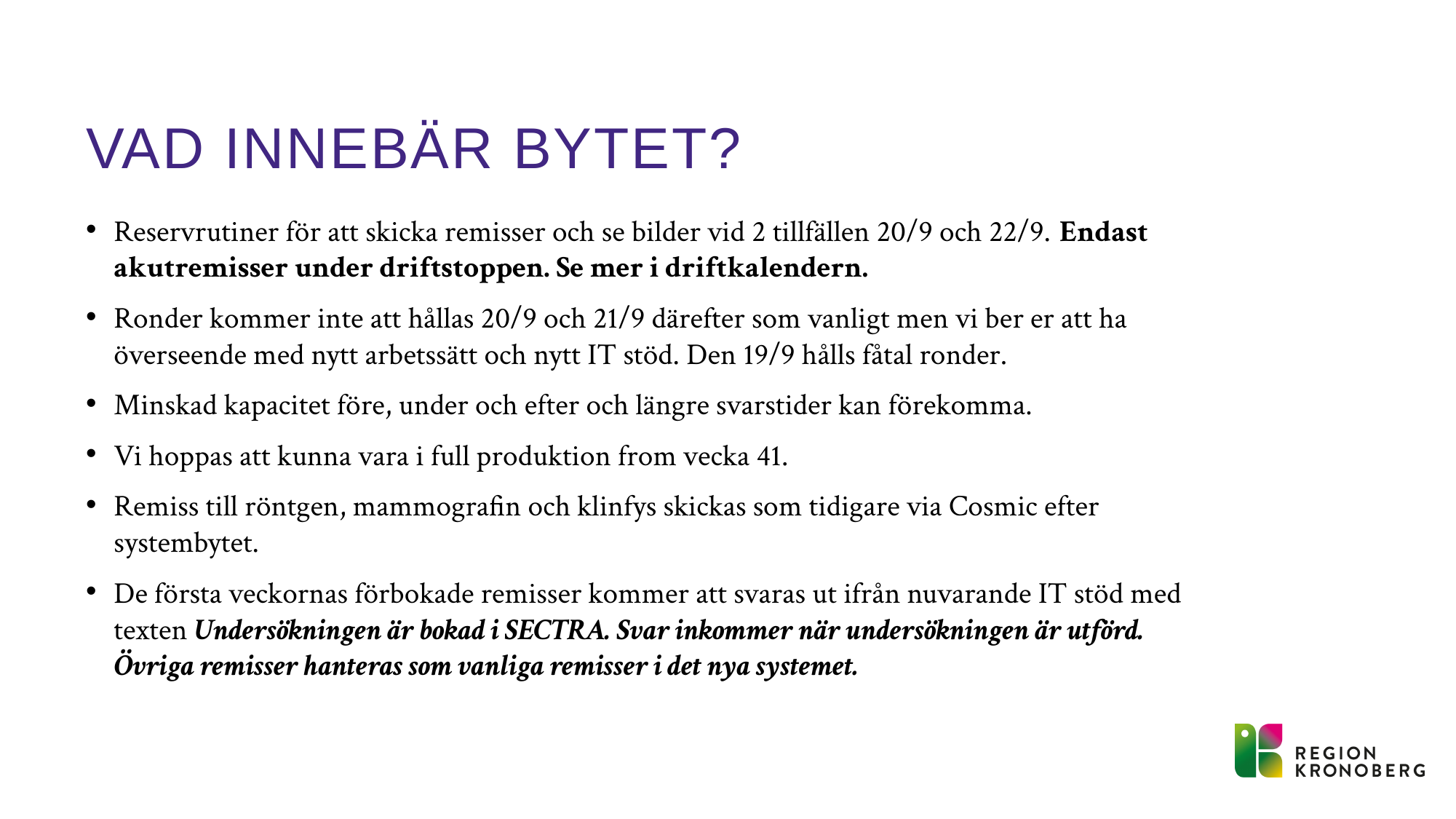

# Vad innebär bytet?
Reservrutiner för att skicka remisser och se bilder vid 2 tillfällen 20/9 och 22/9. Endast akutremisser under driftstoppen. Se mer i driftkalendern.
Ronder kommer inte att hållas 20/9 och 21/9 därefter som vanligt men vi ber er att ha överseende med nytt arbetssätt och nytt IT stöd. Den 19/9 hålls fåtal ronder.
Minskad kapacitet före, under och efter och längre svarstider kan förekomma.
Vi hoppas att kunna vara i full produktion from vecka 41.
Remiss till röntgen, mammografin och klinfys skickas som tidigare via Cosmic efter systembytet.
De första veckornas förbokade remisser kommer att svaras ut ifrån nuvarande IT stöd med texten Undersökningen är bokad i SECTRA. Svar inkommer när undersökningen är utförd. Övriga remisser hanteras som vanliga remisser i det nya systemet.